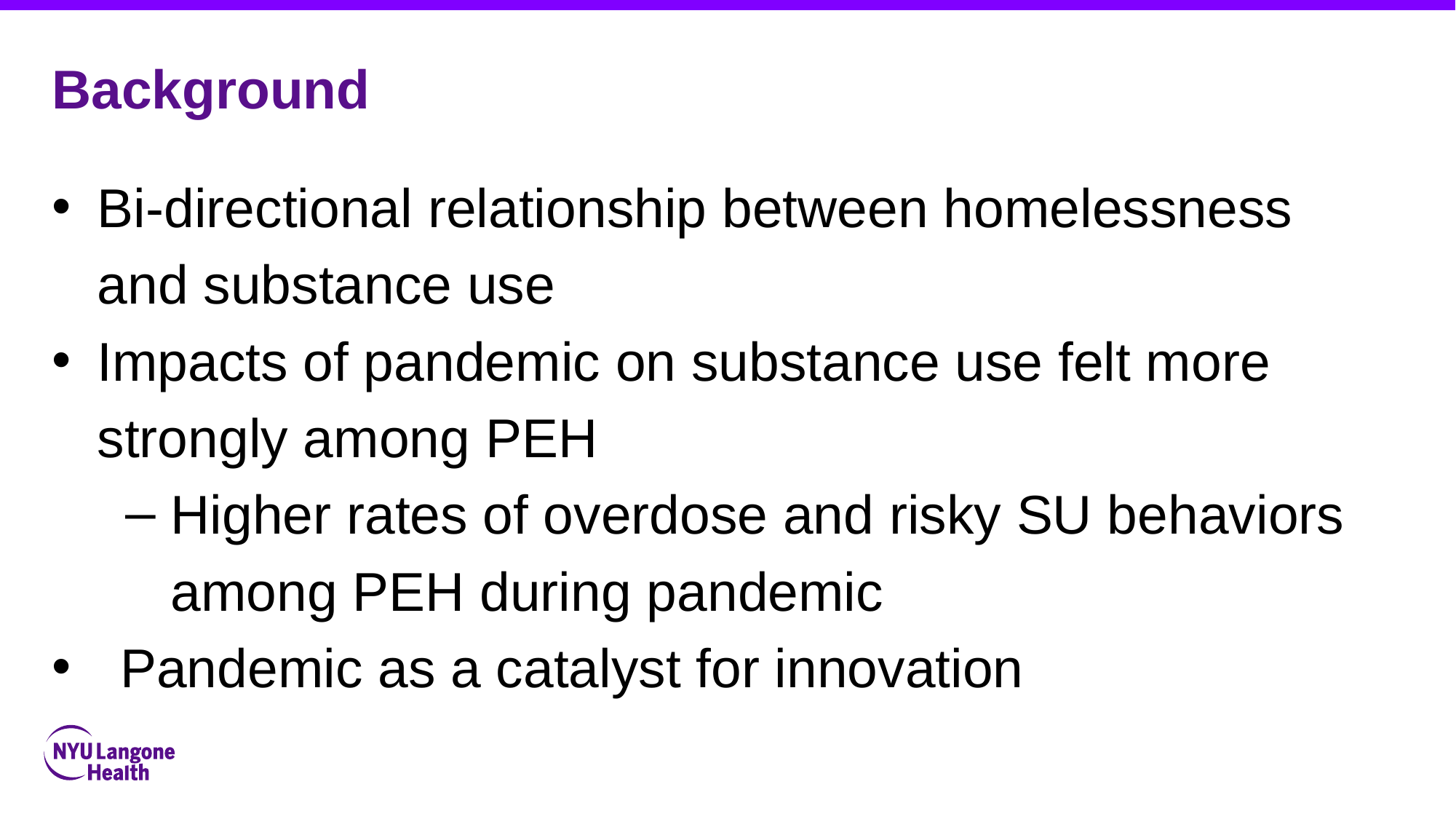

# Background
Bi-directional relationship between homelessness and substance use
Impacts of pandemic on substance use felt more strongly among PEH
Higher rates of overdose and risky SU behaviors among PEH during pandemic
Pandemic as a catalyst for innovation